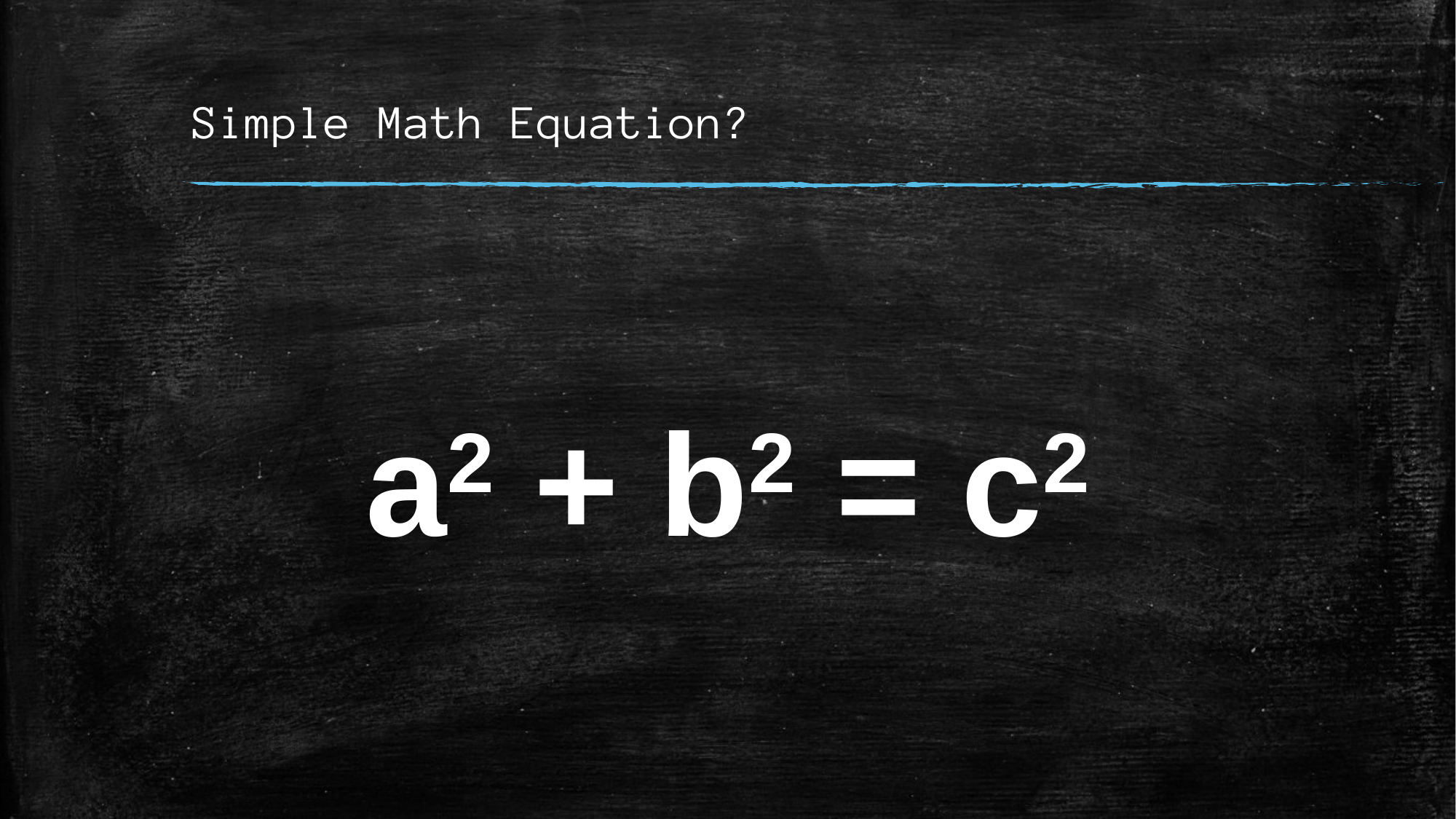

# Simple Math Equation?
a2 + b2 = c2